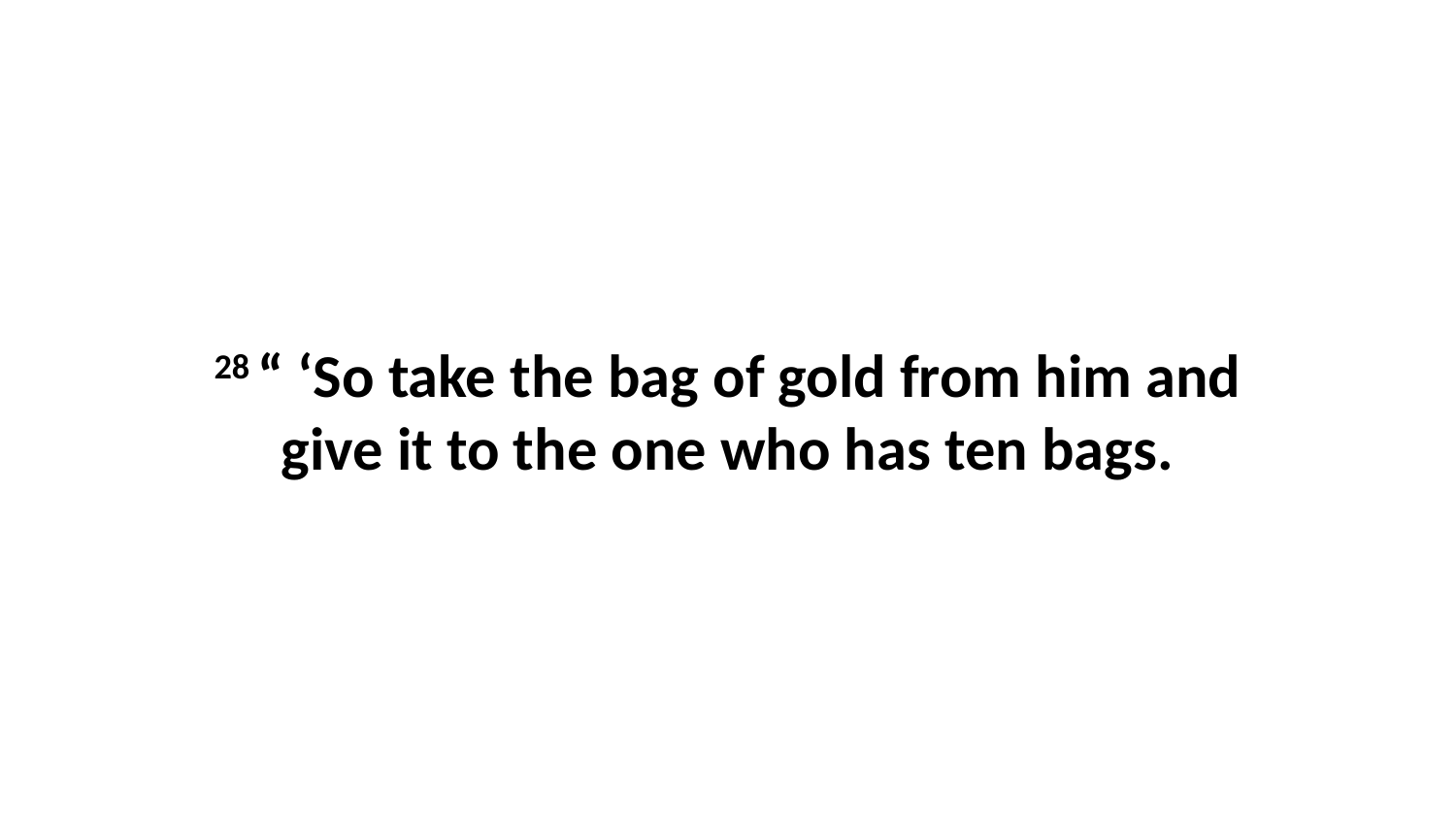

28 “ ‘So take the bag of gold from him and give it to the one who has ten bags.